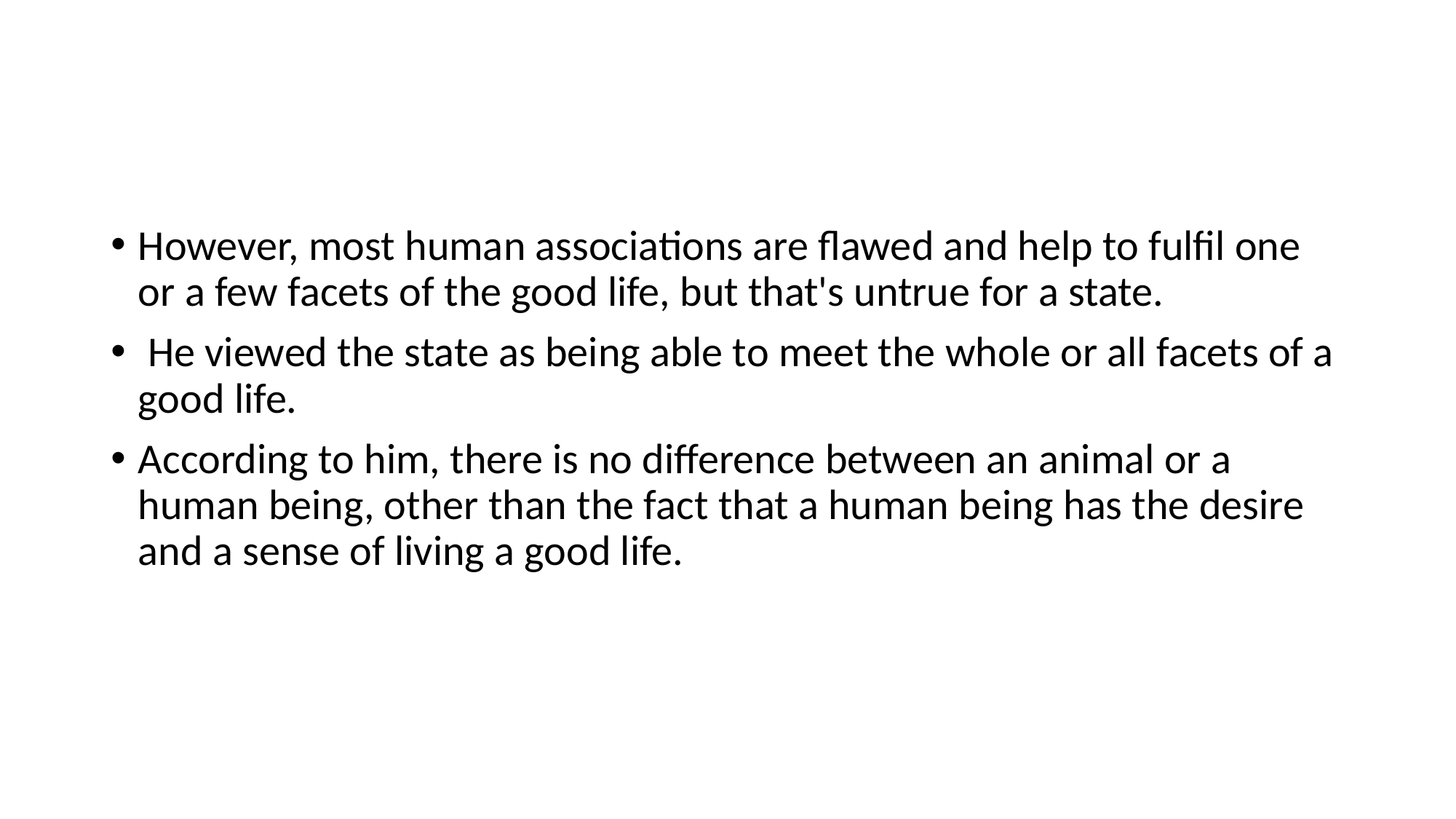

#
However, most human associations are flawed and help to fulfil one or a few facets of the good life, but that's untrue for a state.
 He viewed the state as being able to meet the whole or all facets of a good life.
According to him, there is no difference between an animal or a human being, other than the fact that a human being has the desire and a sense of living a good life.